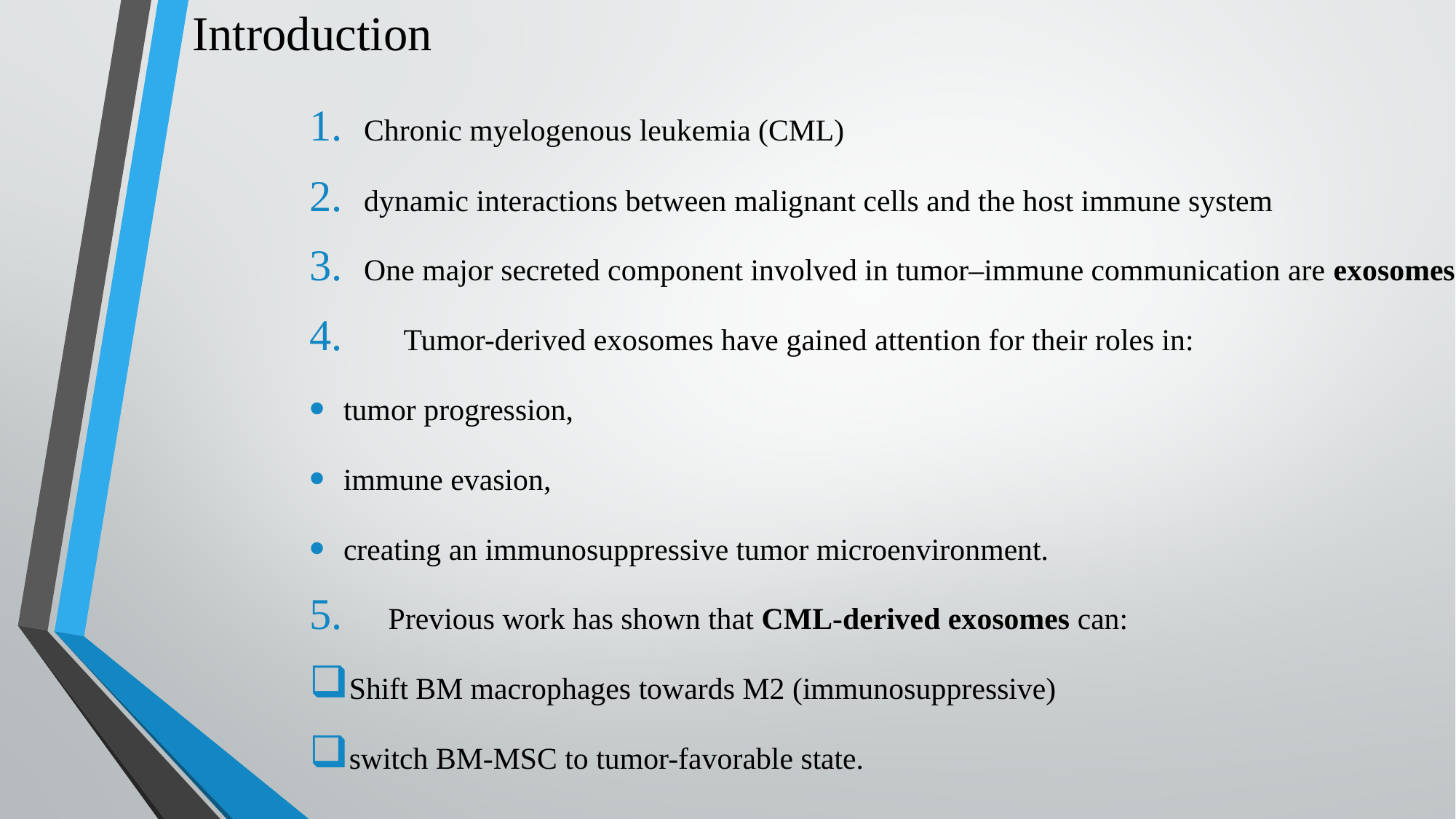

# Introduction
Chronic myelogenous leukemia (CML)
dynamic interactions between malignant cells and the host immune system
One major secreted component involved in tumor–immune communication are exosomes
        Tumor-derived exosomes have gained attention for their roles in:
tumor progression,
immune evasion,
creating an immunosuppressive tumor microenvironment.
      Previous work has shown that CML-derived exosomes can:
Shift BM macrophages towards M2 (immunosuppressive)
switch BM-MSC to tumor-favorable state.